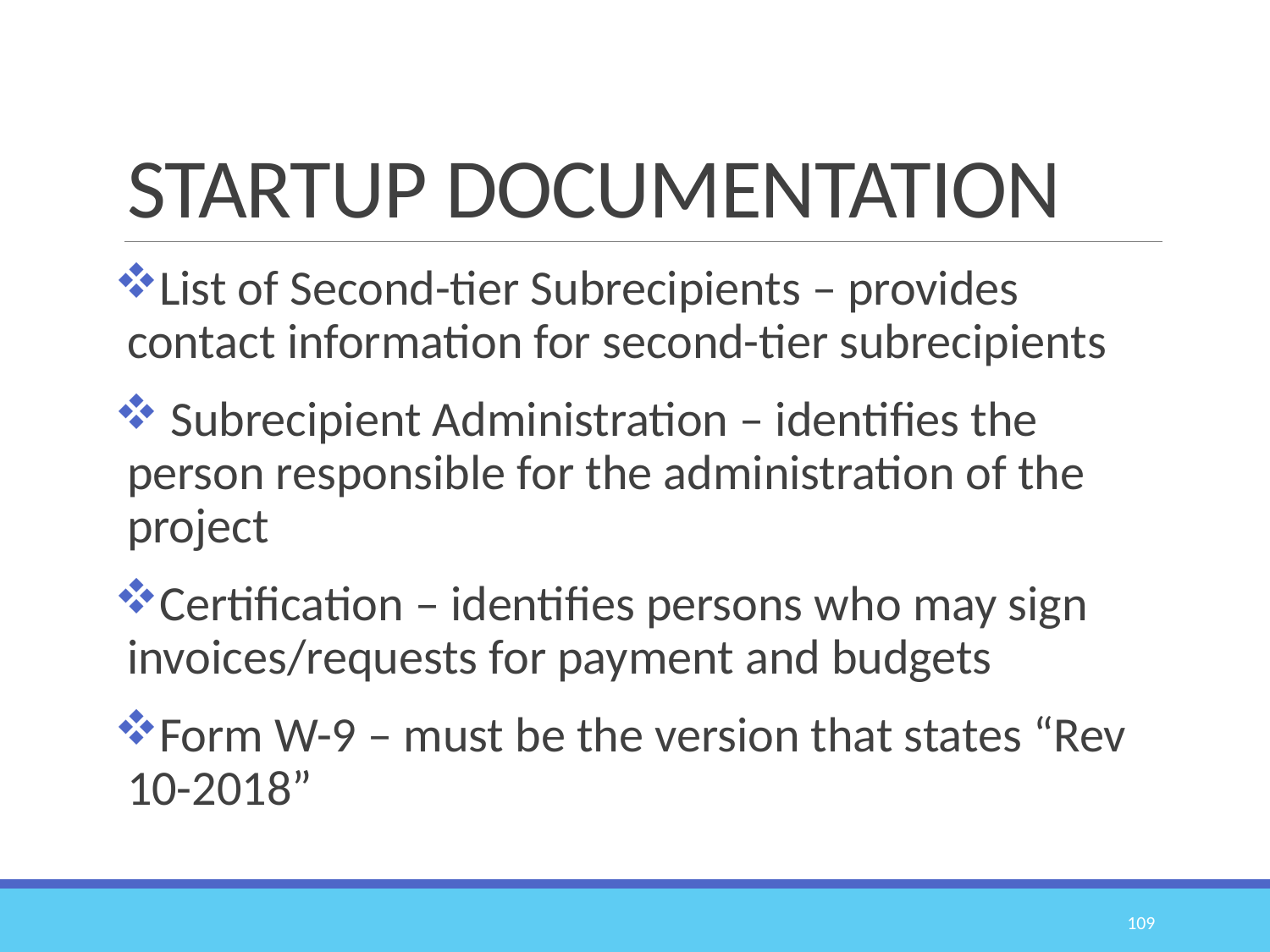

# STARTUP DOCUMENTATION
List of Second-tier Subrecipients – provides contact information for second-tier subrecipients
 Subrecipient Administration – identifies the person responsible for the administration of the project
Certification – identifies persons who may sign invoices/requests for payment and budgets
Form W-9 – must be the version that states “Rev  10-2018”
109